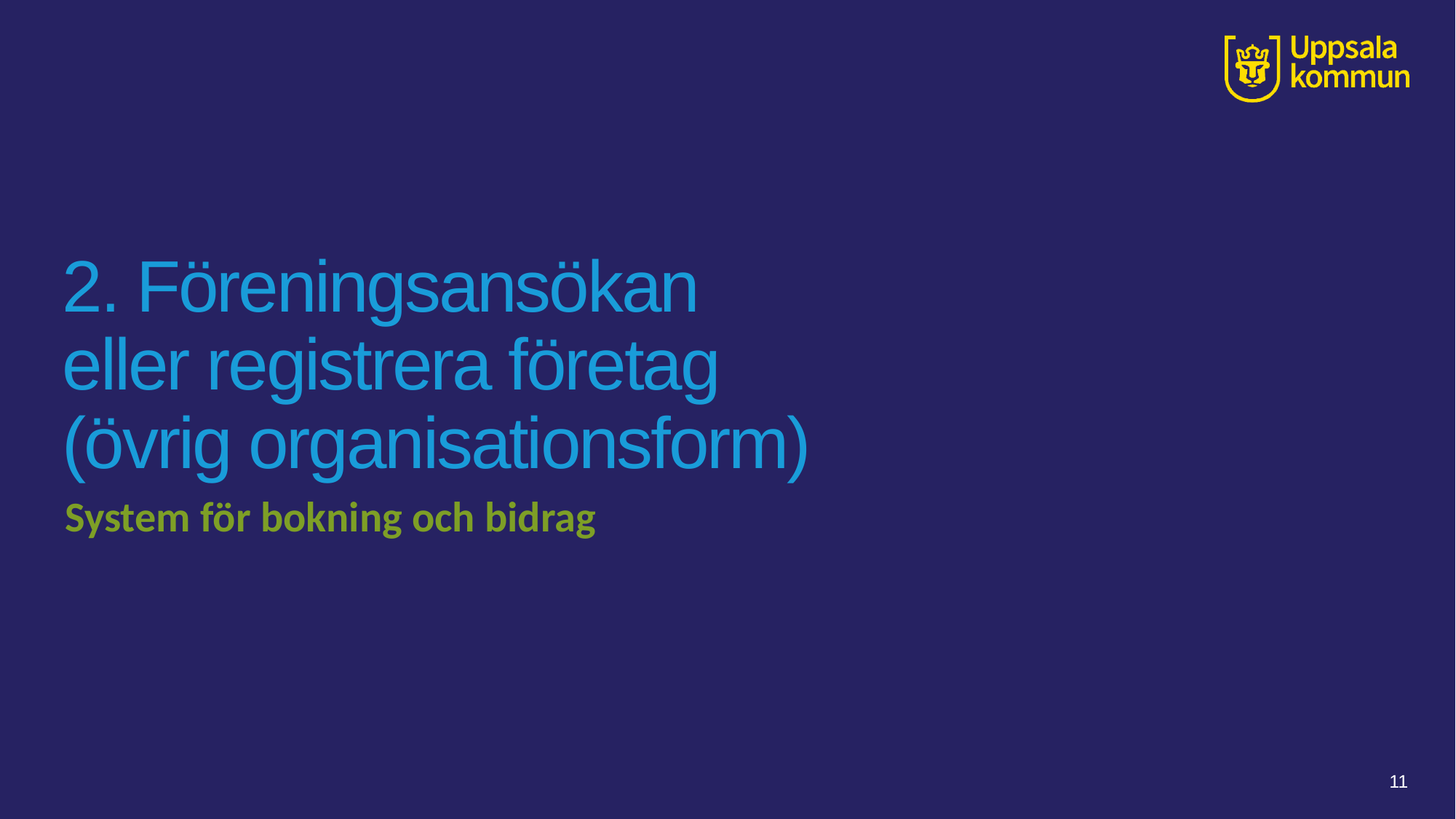

# 2. Föreningsansökan eller registrera företag (övrig organisationsform)
System för bokning och bidrag
11